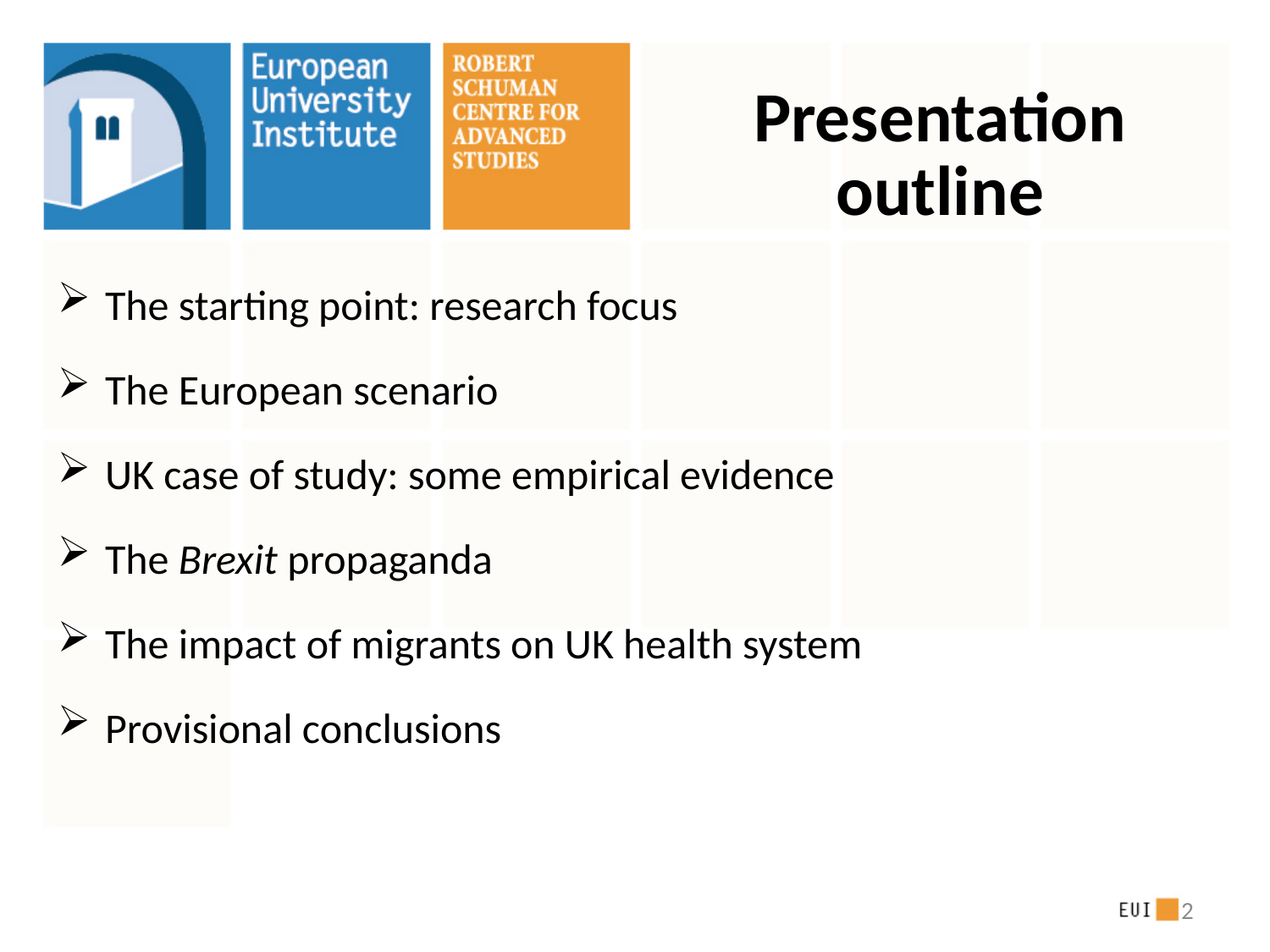

# Presentation outline
The starting point: research focus
The European scenario
UK case of study: some empirical evidence
The Brexit propaganda
The impact of migrants on UK health system
Provisional conclusions
2